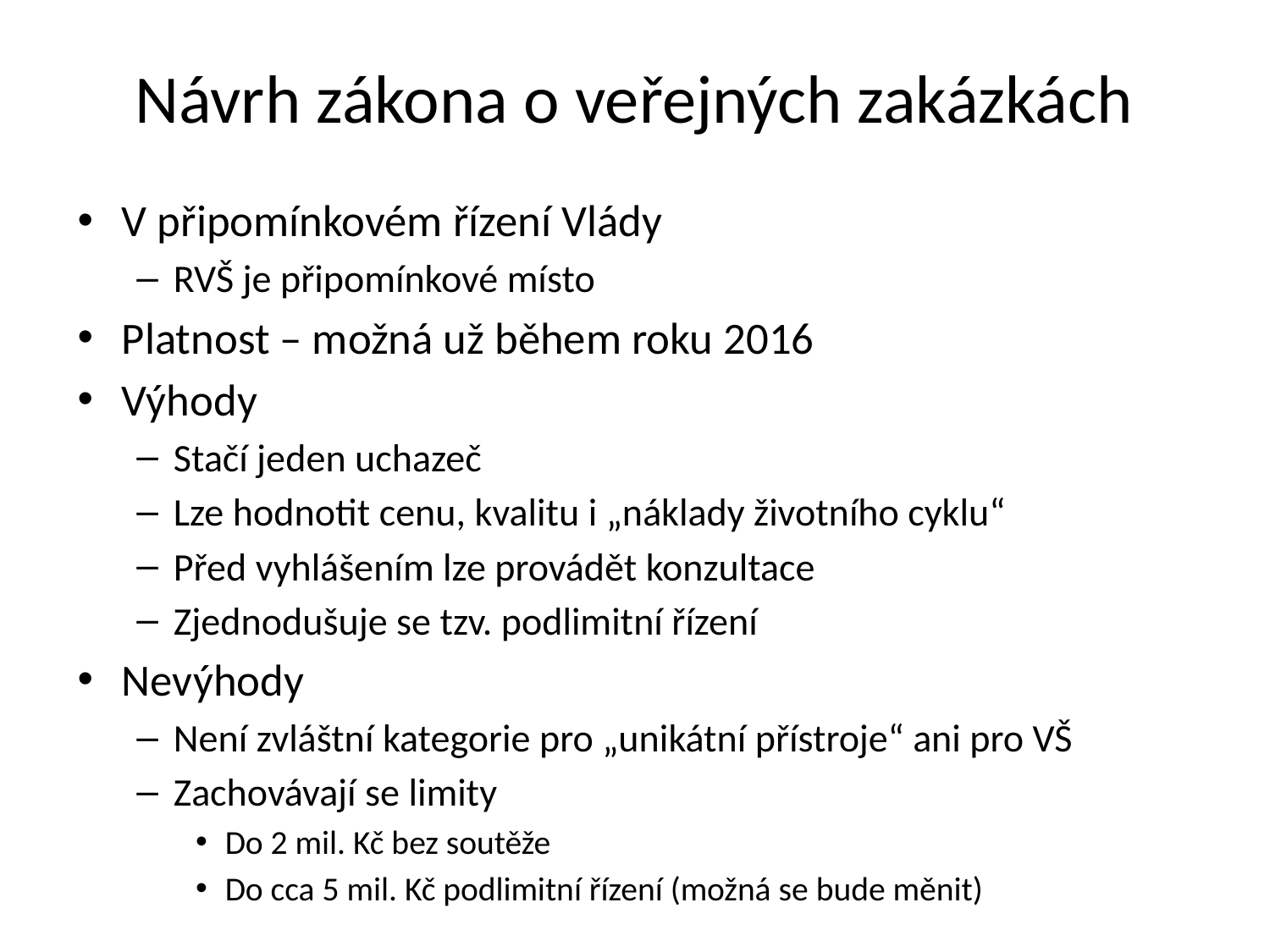

# Návrh zákona o veřejných zakázkách
V připomínkovém řízení Vlády
RVŠ je připomínkové místo
Platnost – možná už během roku 2016
Výhody
Stačí jeden uchazeč
Lze hodnotit cenu, kvalitu i „náklady životního cyklu“
Před vyhlášením lze provádět konzultace
Zjednodušuje se tzv. podlimitní řízení
Nevýhody
Není zvláštní kategorie pro „unikátní přístroje“ ani pro VŠ
Zachovávají se limity
Do 2 mil. Kč bez soutěže
Do cca 5 mil. Kč podlimitní řízení (možná se bude měnit)